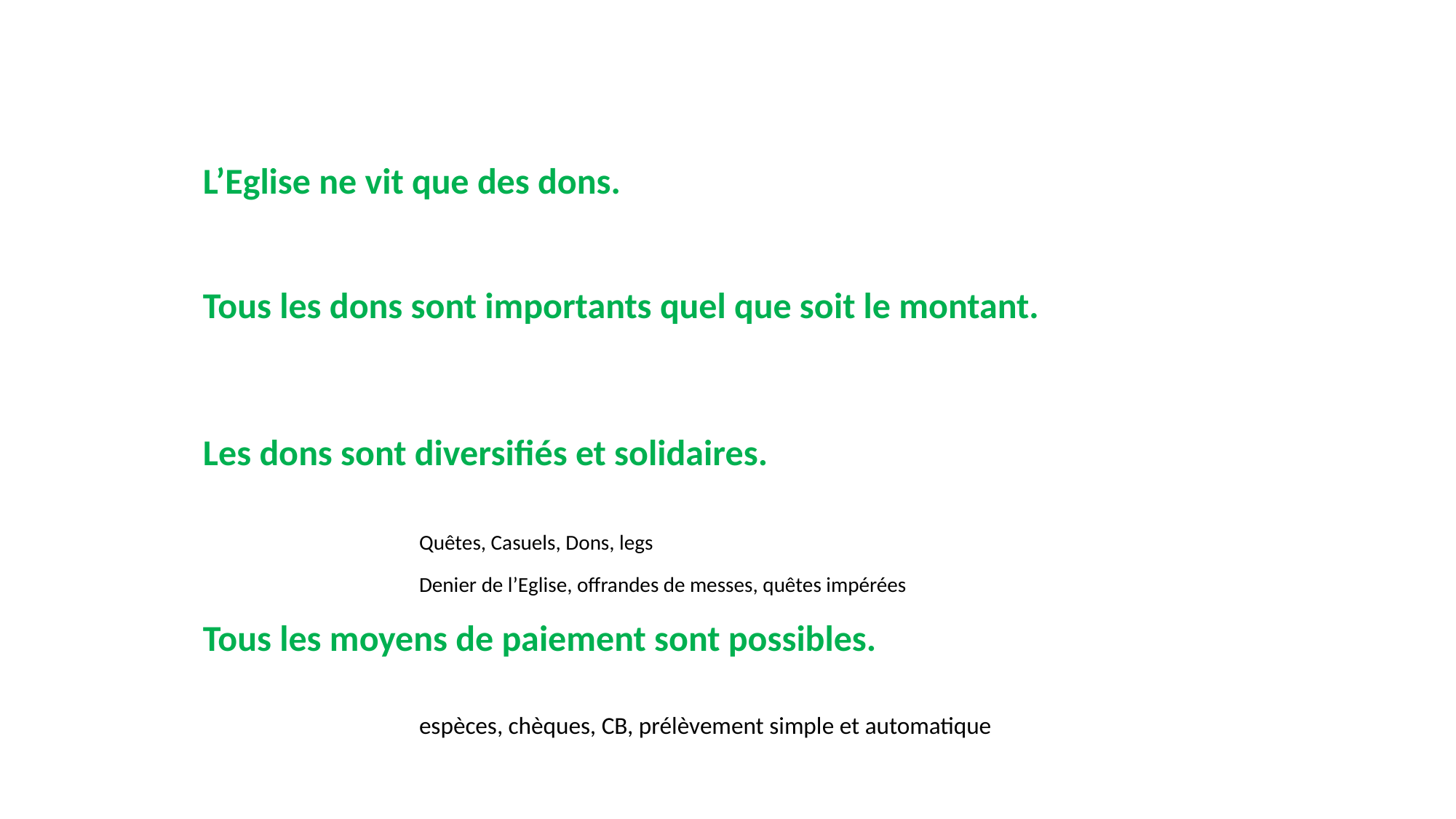

| L’Eglise ne vit que des dons. |  |  |  |  |
| --- | --- | --- | --- | --- |
| Tous les dons sont importants quel que soit le montant. |  |  |  |  |
|  |  |  |  |  |
|  |  |  |  |  |
| Les dons sont diversifiés et solidaires. |  |  |  |  |
|  | Quêtes, Casuels, Dons, legs |  |  |  |
|  | Denier de l’Eglise, offrandes de messes, quêtes impérées |  |  |  |
| Tous les moyens de paiement sont possibles. |  |  |  |  |
|  | espèces, chèques, CB, prélèvement simple et automatique |  |  |  |